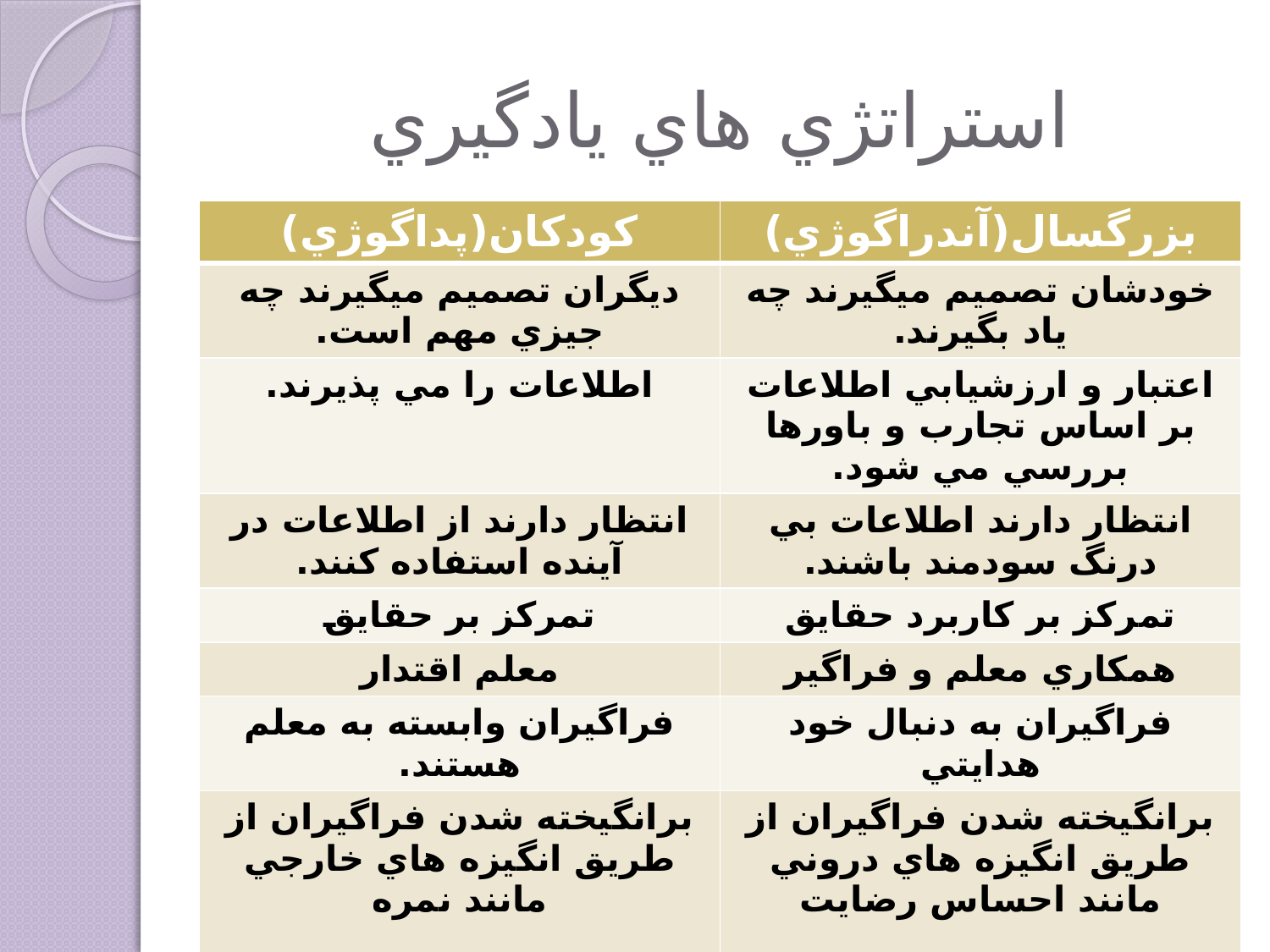

# استراتژي هاي يادگيري
| كودكان(پداگوژي) | بزرگسال(آندراگوژي) |
| --- | --- |
| ديگران تصميم ميگيرند چه جيزي مهم است. | خودشان تصميم ميگيرند چه ياد بگيرند. |
| اطلاعات را مي پذيرند. | اعتبار و ارزشيابي اطلاعات بر اساس تجارب و باورها بررسي مي شود. |
| انتظار دارند از اطلاعات در آينده استفاده كنند. | انتظار دارند اطلاعات بي درنگ سودمند باشند. |
| تمركز بر حقايق | تمركز بر كاربرد حقايق |
| معلم اقتدار | همكاري معلم و فراگير |
| فراگيران وابسته به معلم هستند. | فراگيران به دنبال خود هدايتي |
| برانگيخته شدن فراگيران از طريق انگيزه هاي خارجي مانند نمره | برانگيخته شدن فراگيران از طريق انگيزه هاي دروني مانند احساس رضايت |